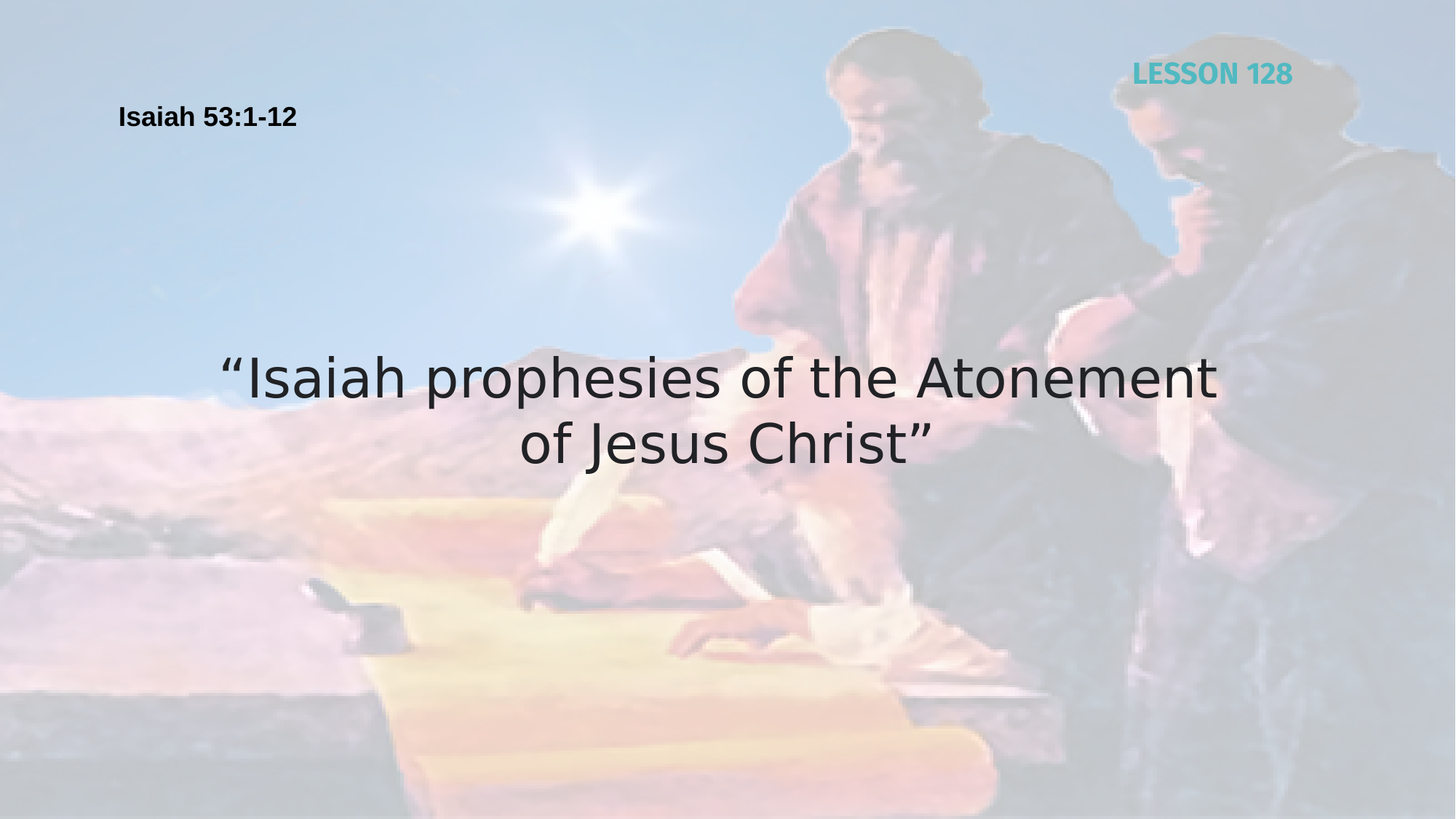

LESSON 128
Isaiah 53:1-12
“Isaiah prophesies of the Atonement
of Jesus Christ”